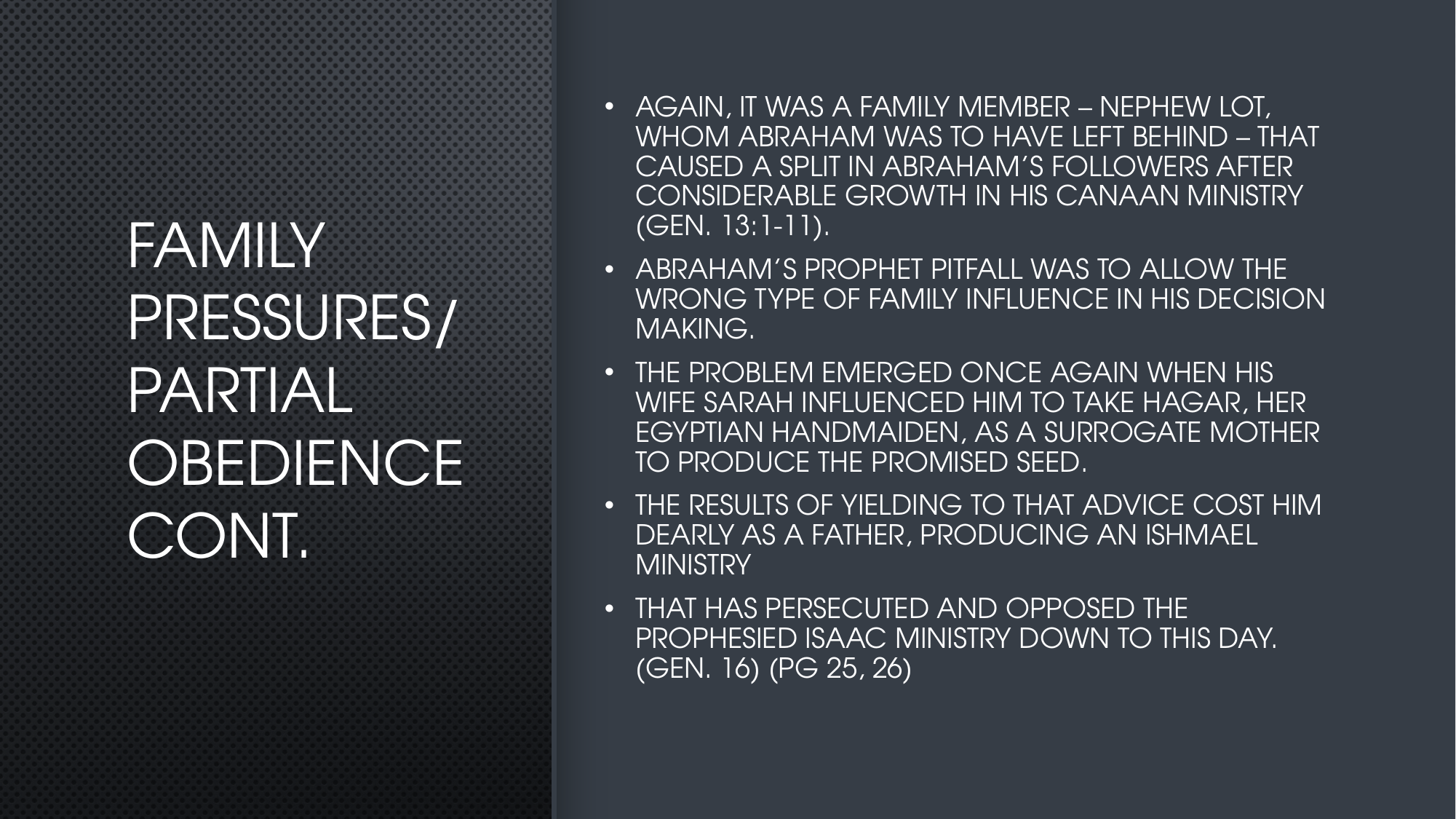

# Family Pressures/ Partial Obedience Cont.
Again, it was a family member – nephew Lot, whom Abraham was to have left behind – that caused a split in Abraham’s followers after considerable growth in his Canaan ministry (Gen. 13:1-11).
Abraham’s prophet pitfall was to allow the wrong type of family influence in his decision making.
The problem emerged once again when his wife Sarah influenced him to take Hagar, her Egyptian handmaiden, as a surrogate mother to produce the promised seed.
The results of yielding to that advice cost him dearly as a father, producing an Ishmael ministry
that has persecuted and opposed the prophesied Isaac ministry down to this day. (Gen. 16) (pg 25, 26)